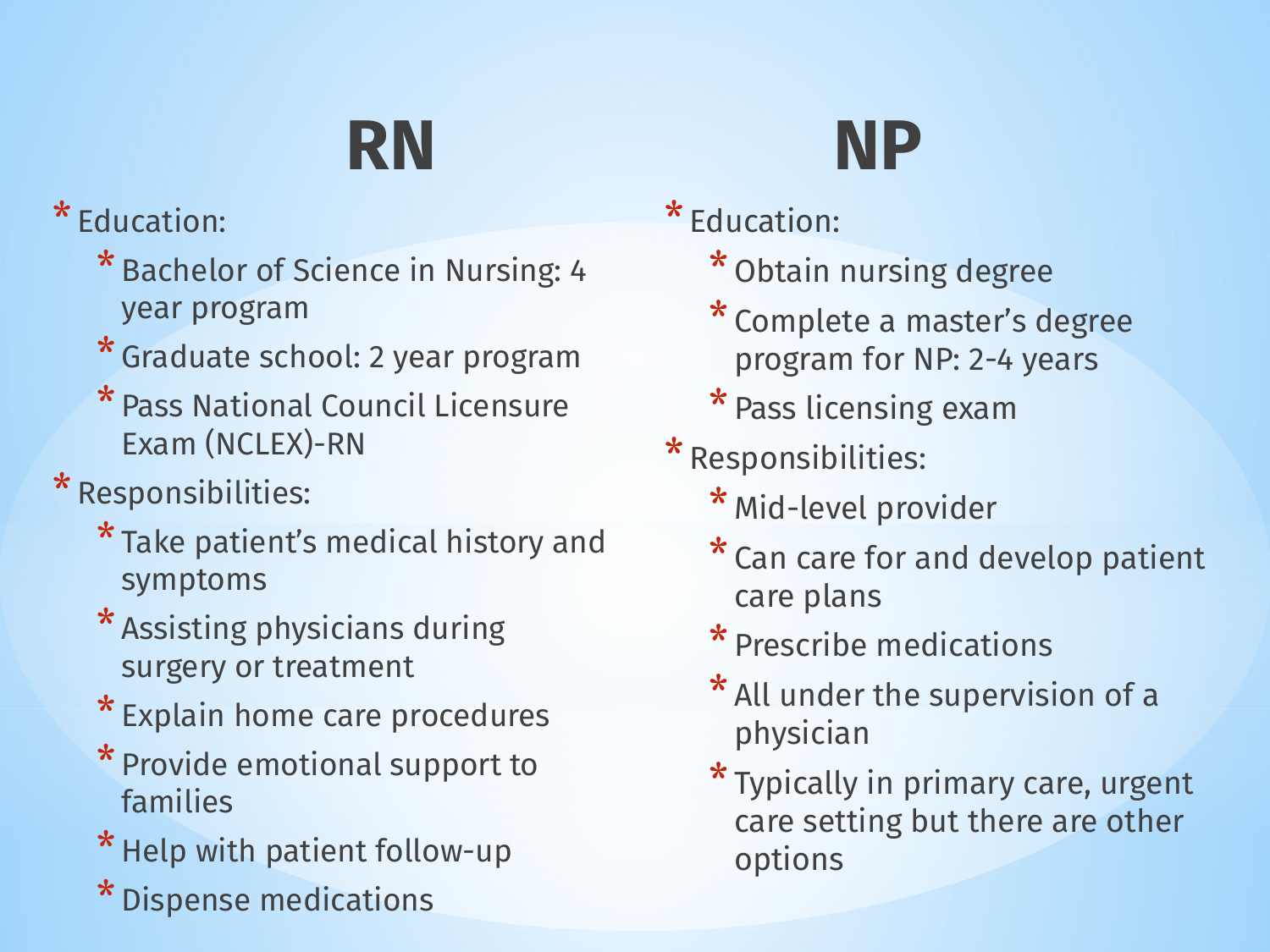

RN
NP
Education:
Obtain nursing degree
Complete a master’s degree program for NP: 2-4 years
Pass licensing exam
Responsibilities:
Mid-level provider
Can care for and develop patient care plans
Prescribe medications
All under the supervision of a physician
Typically in primary care, urgent care setting but there are other options

Education:
Bachelor of Science in Nursing: 4 year program
Graduate school: 2 year program
Pass National Council Licensure Exam (NCLEX)-RN
Responsibilities:
Take patient’s medical history and symptoms
Assisting physicians during surgery or treatment
Explain home care procedures
Provide emotional support to families
Help with patient follow-up
Dispense medications